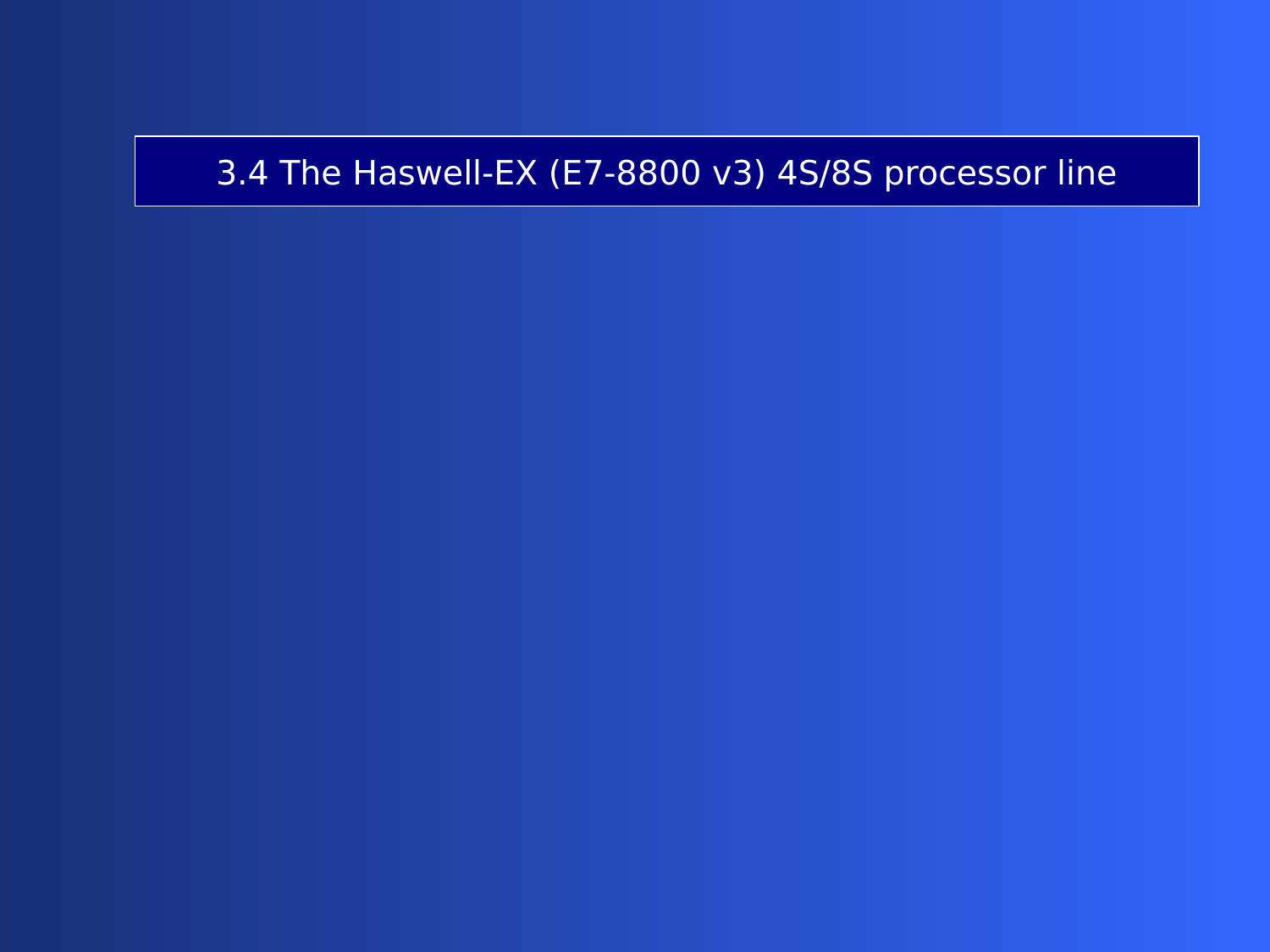

3.4 The Haswell-EX (E7-8800 v3) 4S/8S processor line